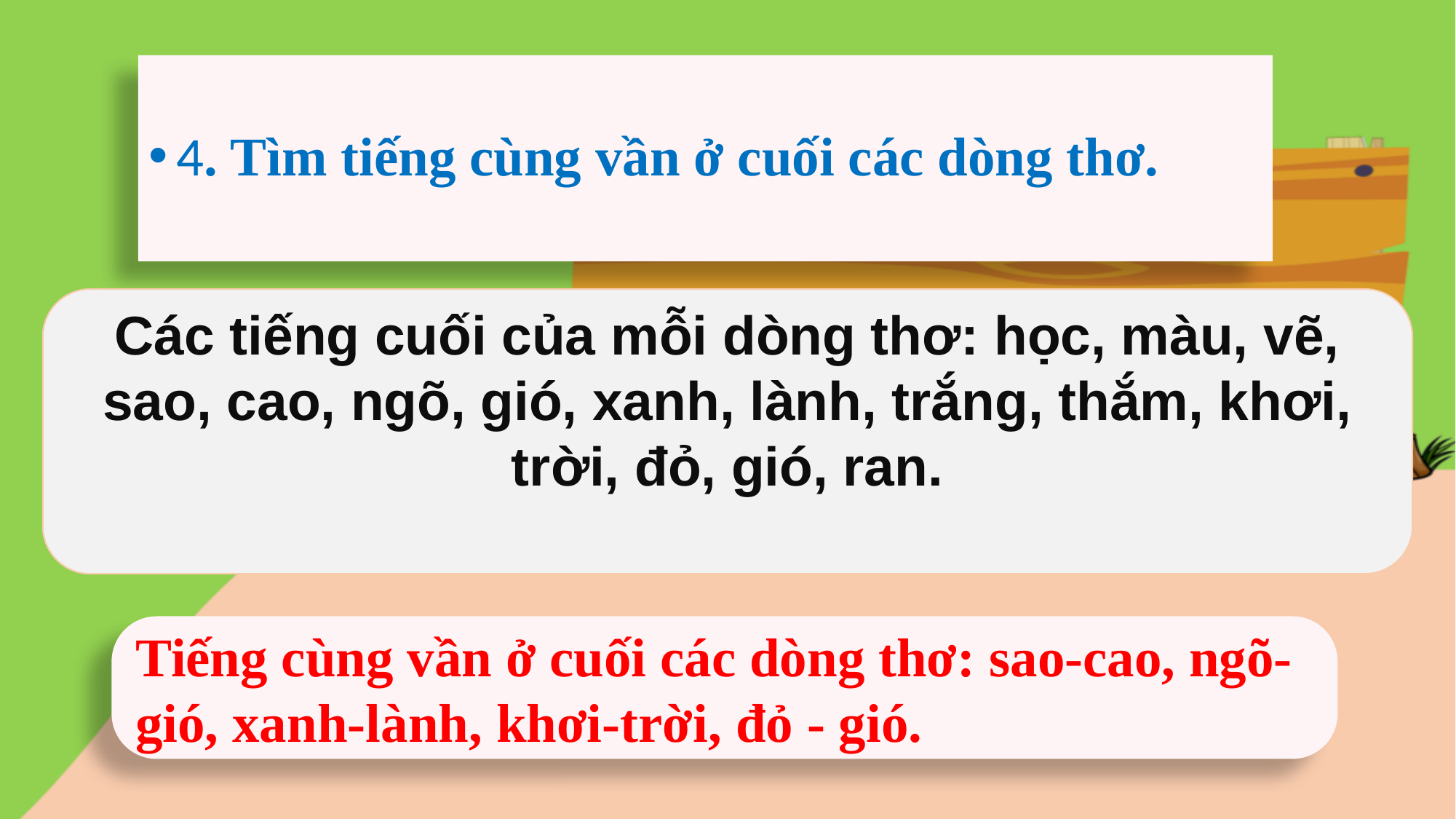

4. Tìm tiếng cùng vần ở cuối các dòng thơ.
Các tiếng cuối của mỗi dòng thơ: học, màu, vẽ, sao, cao, ngõ, gió, xanh, lành, trắng, thắm, khơi, trời, đỏ, gió, ran.

Tiếng cùng vần ở cuối các dòng thơ: sao-cao, ngõ-gió, xanh-lành, khơi-trời, đỏ - gió.